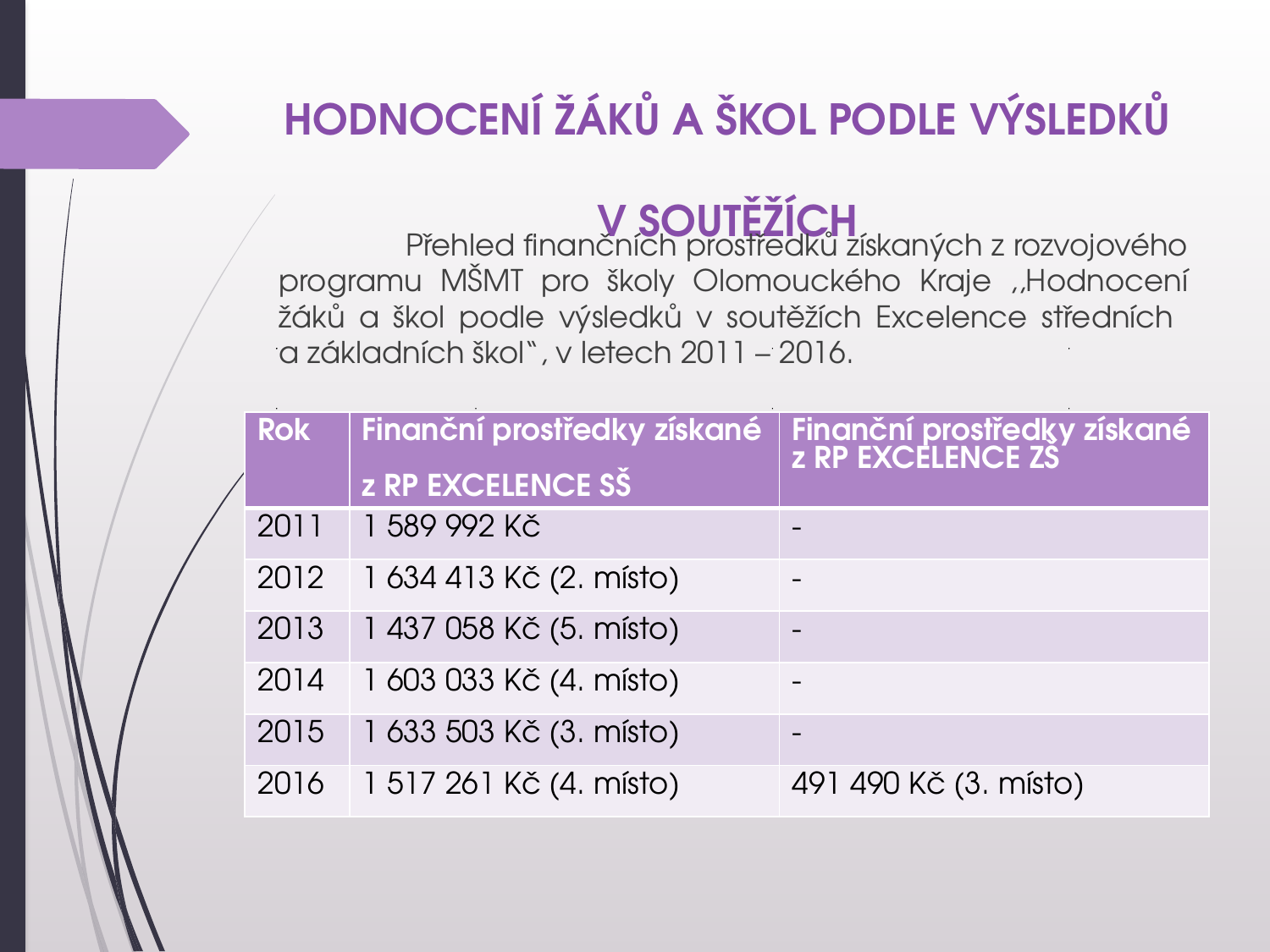

# HODNOCENÍ ŽÁKŮ A ŠKOL PODLE VÝSLEDKŮ V SOUTĚŽÍCH

	Přehled finančních prostředků získaných z rozvojového programu MŠMT pro školy Olomouckého Kraje ,,Hodnocení žáků a škol podle výsledků v soutěžích Excelence středních
a základních škol“, v letech 2011 – 2016.
| Rok | Finanční prostředky získané z RP EXCELENCE SŠ | Finanční prostředky získané z RP EXCELENCE ZŠ |
| --- | --- | --- |
| 2011 | 1 589 992 Kč | - |
| 2012 | 1 634 413 Kč (2. místo) | - |
| 2013 | 1 437 058 Kč (5. místo) | - |
| 2014 | 1 603 033 Kč (4. místo) | - |
| 2015 | 1 633 503 Kč (3. místo) | - |
| 2016 | 1 517 261 Kč (4. místo) | 491 490 Kč (3. místo) |